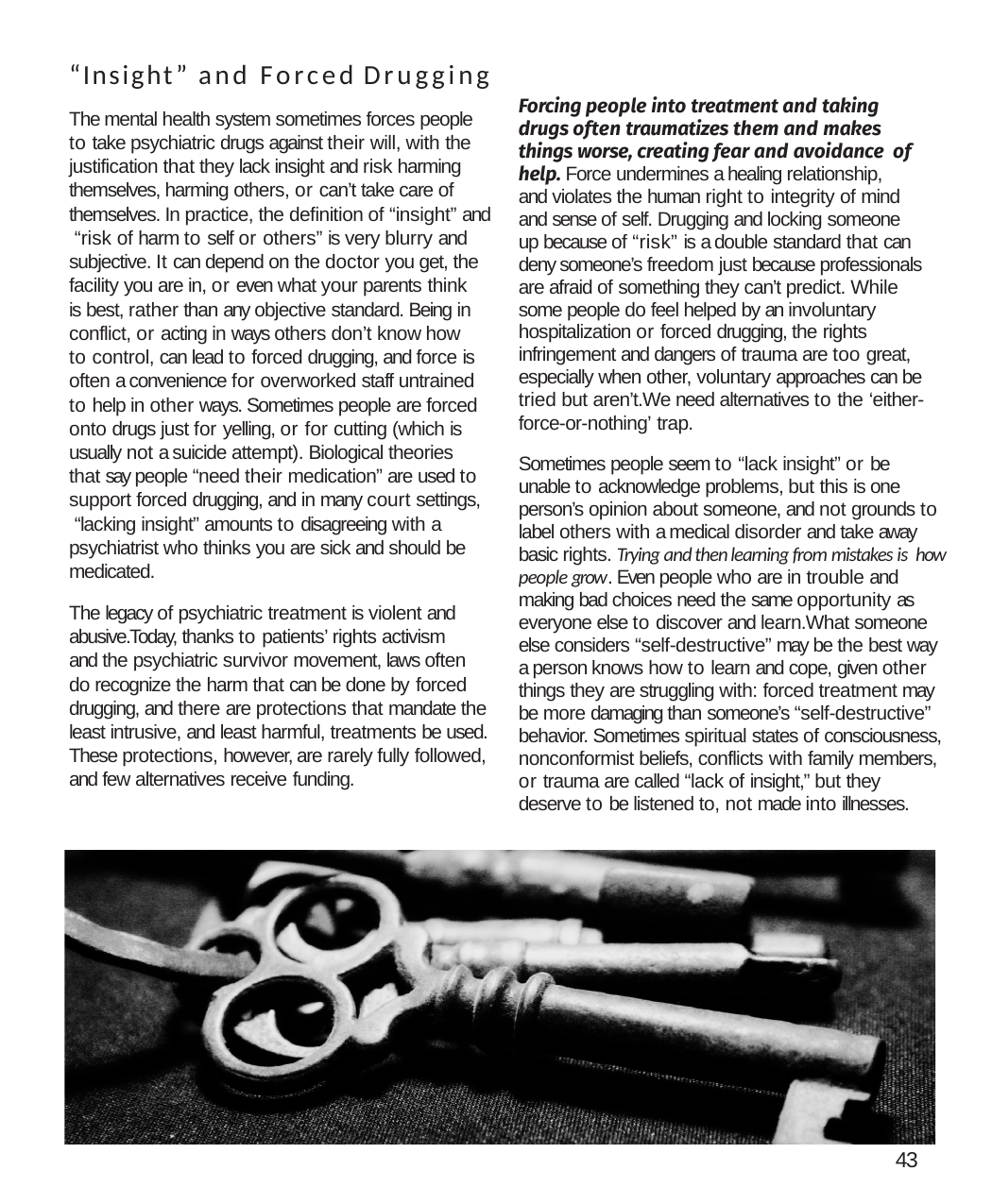

“Insight” and Forced Drugging
The mental health system sometimes forces people  to take psychiatric drugs against their will, with the  justification that they lack insight and risk harming  themselves, harming others, or can’t take care of  themselves. In practice, the definition of “insight” and  “risk of harm to self or others” is very blurry and  subjective. It can depend on the doctor you get, the  facility you are in, or even what your parents think
is best, rather than any objective standard. Being in  conflict, or acting in ways others don’t know how  to control, can lead to forced drugging, and force is  often a convenience for overworked staff untrained  to help in other ways. Sometimes people are forced  onto drugs just for yelling, or for cutting (which is  usually not a suicide attempt). Biological theories  that say people “need their medication” are used to  support forced drugging, and in many court settings,  “lacking insight” amounts to disagreeing with a  psychiatrist who thinks you are sick and should be  medicated.
The legacy of psychiatric treatment is violent and  abusive.Today, thanks to patients’ rights activism  and the psychiatric survivor movement, laws often  do recognize the harm that can be done by forced
drugging, and there are protections that mandate the  least intrusive, and least harmful, treatments be used.  These protections, however, are rarely fully followed,  and few alternatives receive funding.
Forcing people into treatment and taking  drugs often traumatizes them and makes  things worse, creating fear and avoidance  of help. Force undermines a healing relationship,  and violates the human right to integrity of mind  and sense of self. Drugging and locking someone  up because of “risk” is a double standard that can
deny someone’s freedom just because professionals  are afraid of something they can’t predict. While  some people do feel helped by an involuntary  hospitalization or forced drugging, the rights  infringement and dangers of trauma are too great,  especially when other, voluntary approaches can be  tried but aren’t.We need alternatives to the ‘either-
force-or-nothing’ trap.
Sometimes people seem to “lack insight” or be  unable to acknowledge problems, but this is one  person’s opinion about someone, and not grounds to  label others with a medical disorder and take away  basic rights. Trying and then learning from mistakes is  how people grow. Even people who are in trouble and  making bad choices need the same opportunity as  everyone else to discover and learn.What someone  else considers “self-destructive” may be the best way  a person knows how to learn and cope, given other  things they are struggling with: forced treatment may  be more damaging than someone’s “self-destructive”  behavior. Sometimes spiritual states of consciousness,  nonconformist beliefs, conflicts with family members,  or trauma are called “lack of insight,” but they  deserve to be listened to, not made into illnesses.

43